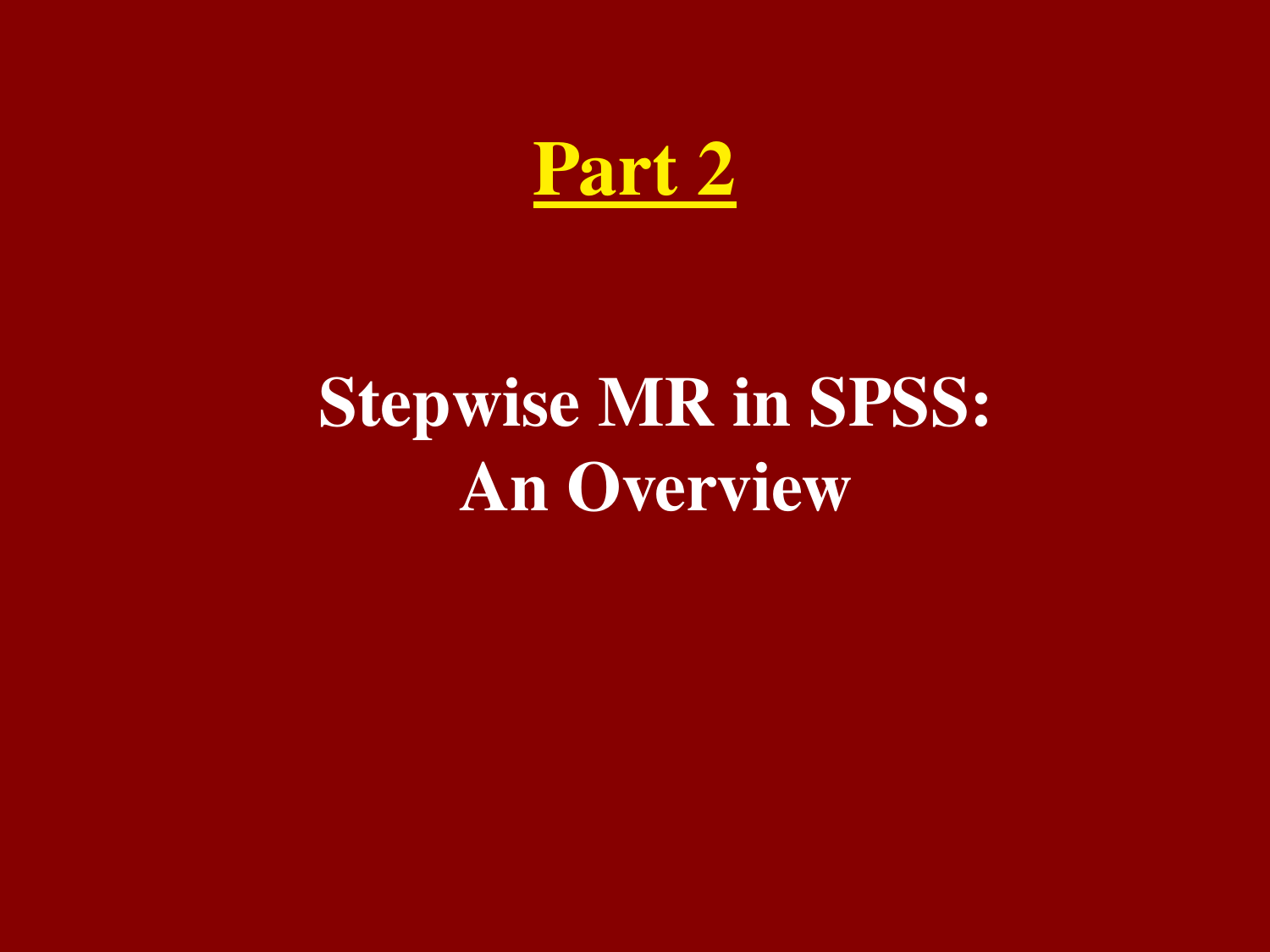

# Part 2
Stepwise MR in SPSS:
An Overview